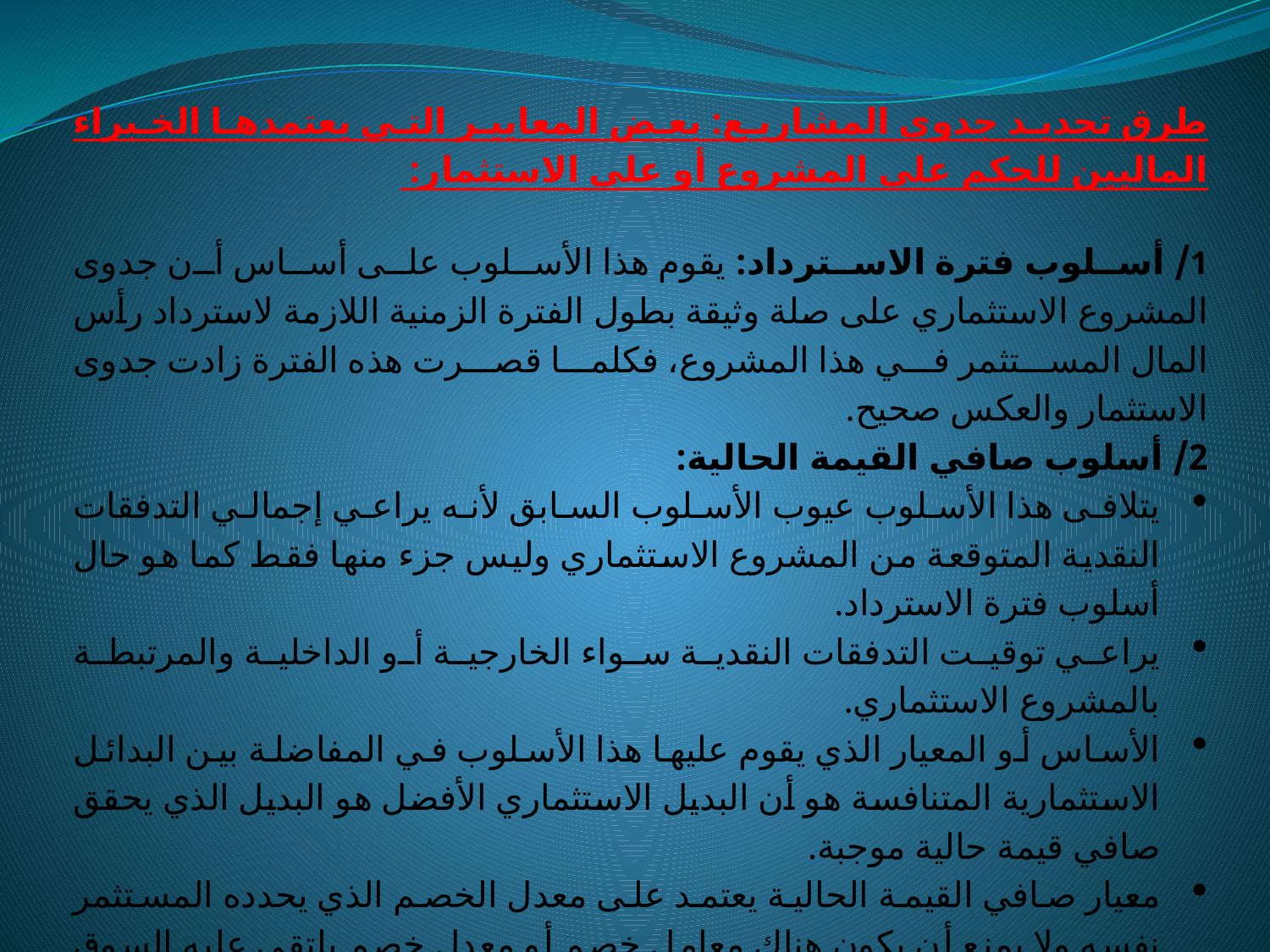

طرق تحديد جدوى المشاريع: بعض المعايير التي يعتمدها الخبراء الماليين للحكم على المشروع أو على الاستثمار:

1/ أسلوب فترة الاسترداد: يقوم هذا الأسلوب على أساس أن جدوى المشروع الاستثماري على صلة وثيقة بطول الفترة الزمنية اللازمة لاسترداد رأس المال المستثمر في هذا المشروع، فكلما قصرت هذه الفترة زادت جدوى الاستثمار والعكس صحيح.
2/ أسلوب صافي القيمة الحالية:
يتلافى هذا الأسلوب عيوب الأسلوب السابق لأنه يراعي إجمالي التدفقات النقدية المتوقعة من المشروع الاستثماري وليس جزء منها فقط كما هو حال أسلوب فترة الاسترداد.
يراعي توقيت التدفقات النقدية سواء الخارجية أو الداخلية والمرتبطة بالمشروع الاستثماري.
الأساس أو المعيار الذي يقوم عليها هذا الأسلوب في المفاضلة بين البدائل الاستثمارية المتنافسة هو أن البديل الاستثماري الأفضل هو البديل الذي يحقق صافي قيمة حالية موجبة.
معيار صافي القيمة الحالية يعتمد على معدل الخصم الذي يحدده المستثمر نفسه ولا يمنع أن يكون هناك معامل خصم أو معدل خصم يلتقي عليه السوق وقد يعتمده المستثمرون في هذه الحالة.